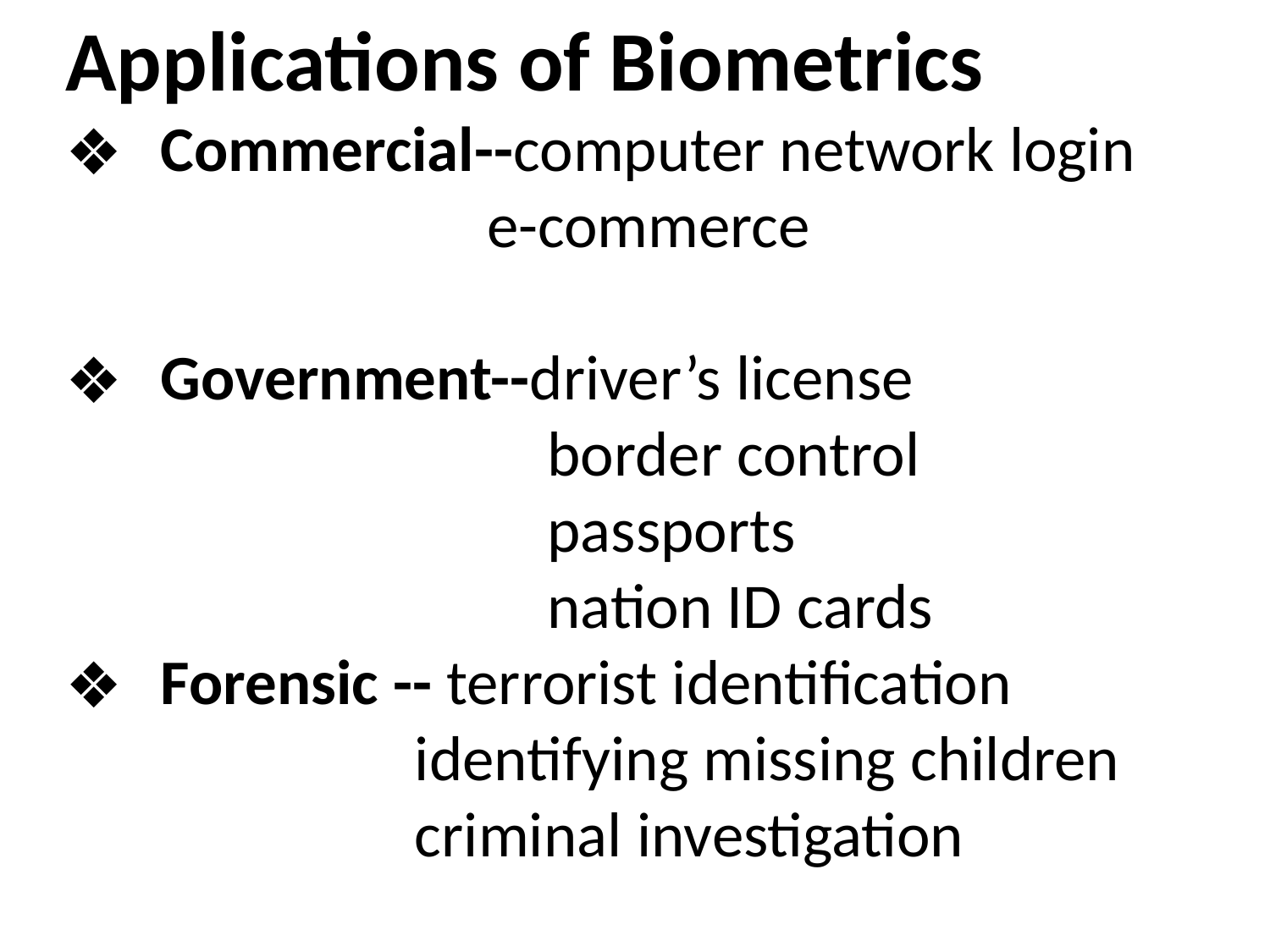

Applications of Biometrics
Commercial--computer network login			     e-commerce

Government--driver’s license
			       border control
			       passports
			       nation ID cards
Forensic -- terrorist identification 				identifying missing children 			criminal investigation